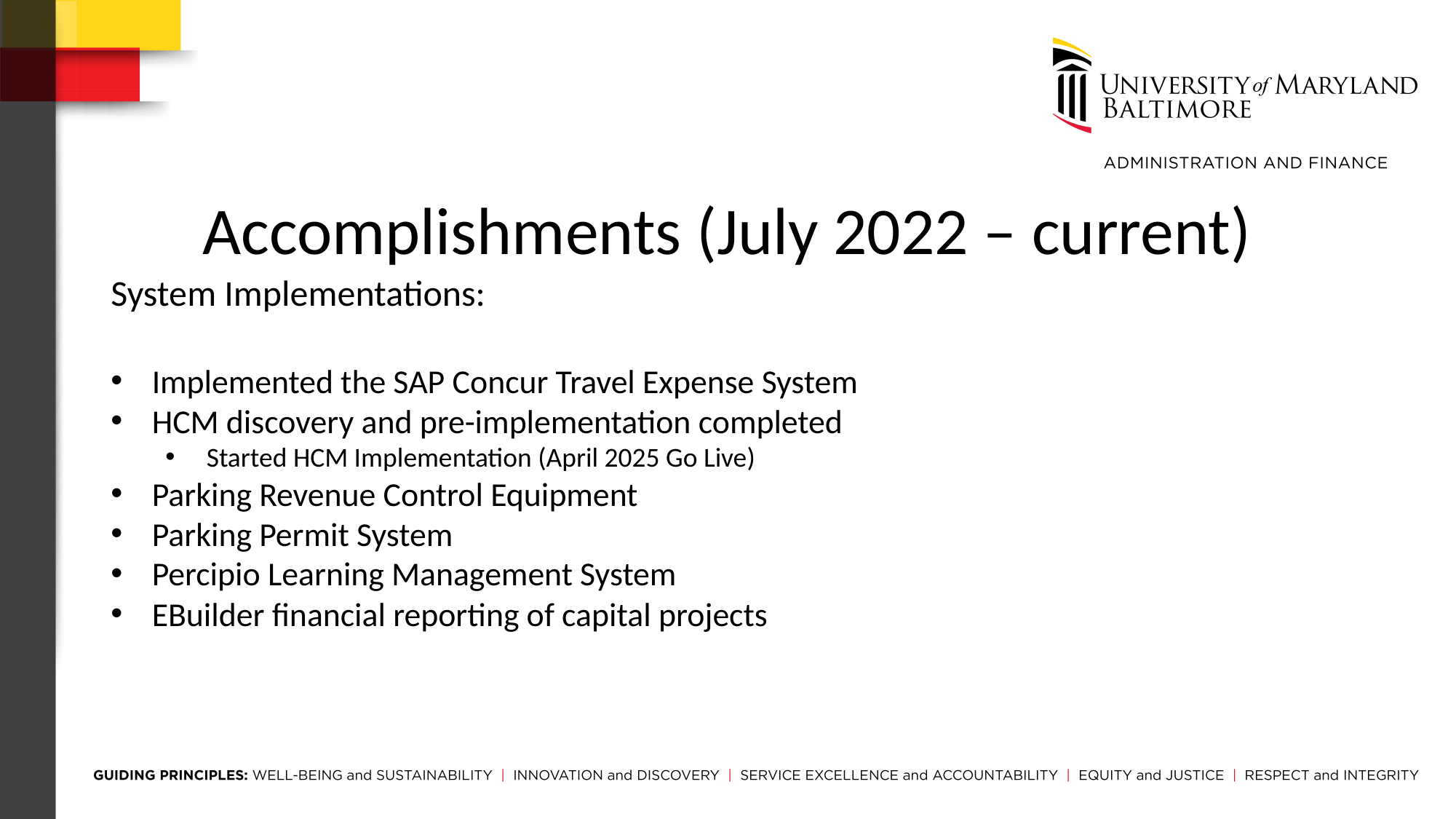

# Accomplishments (July 2022 – current)
System Implementations:

Implemented the SAP Concur Travel Expense System
HCM discovery and pre-implementation completed
Started HCM Implementation (April 2025 Go Live)
Parking Revenue Control Equipment
Parking Permit System
Percipio Learning Management System
EBuilder financial reporting of capital projects